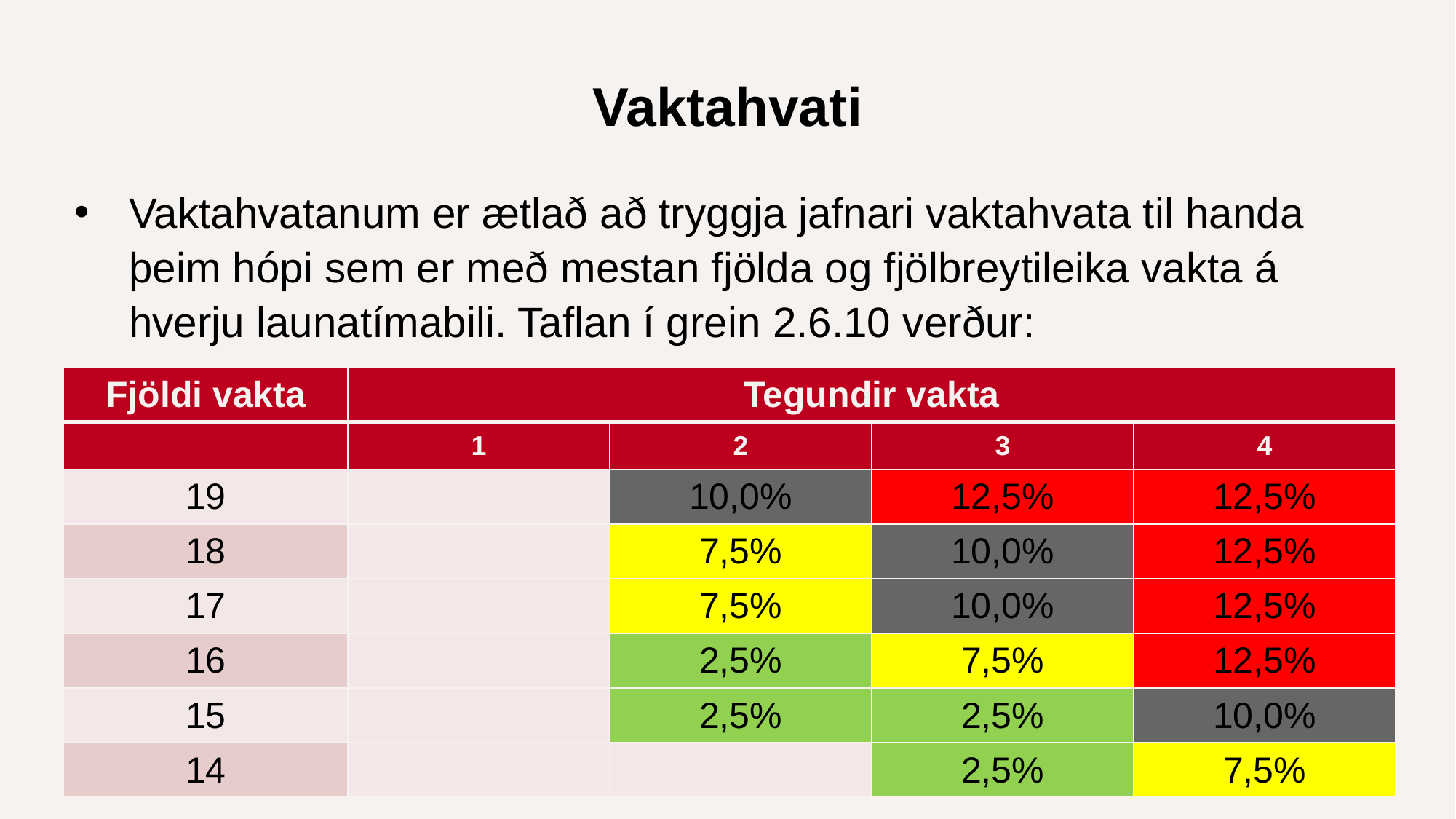

# Vaktahvati
Vaktahvatanum er ætlað að tryggja jafnari vaktahvata til handa þeim hópi sem er með mestan fjölda og fjölbreytileika vakta á hverju launatímabili. Taflan í grein 2.6.10 verður:
| Fjöldi vakta | Tegundir vakta |  |  |  |
| --- | --- | --- | --- | --- |
|  | 1 | 2 | 3 | 4 |
| 19 |  | 10,0% | 12,5% | 12,5% |
| 18 |  | 7,5% | 10,0% | 12,5% |
| 17 |  | 7,5% | 10,0% | 12,5% |
| 16 |  | 2,5% | 7,5% | 12,5% |
| 15 |  | 2,5% | 2,5% | 10,0% |
| 14 |  |  | 2,5% | 7,5% |